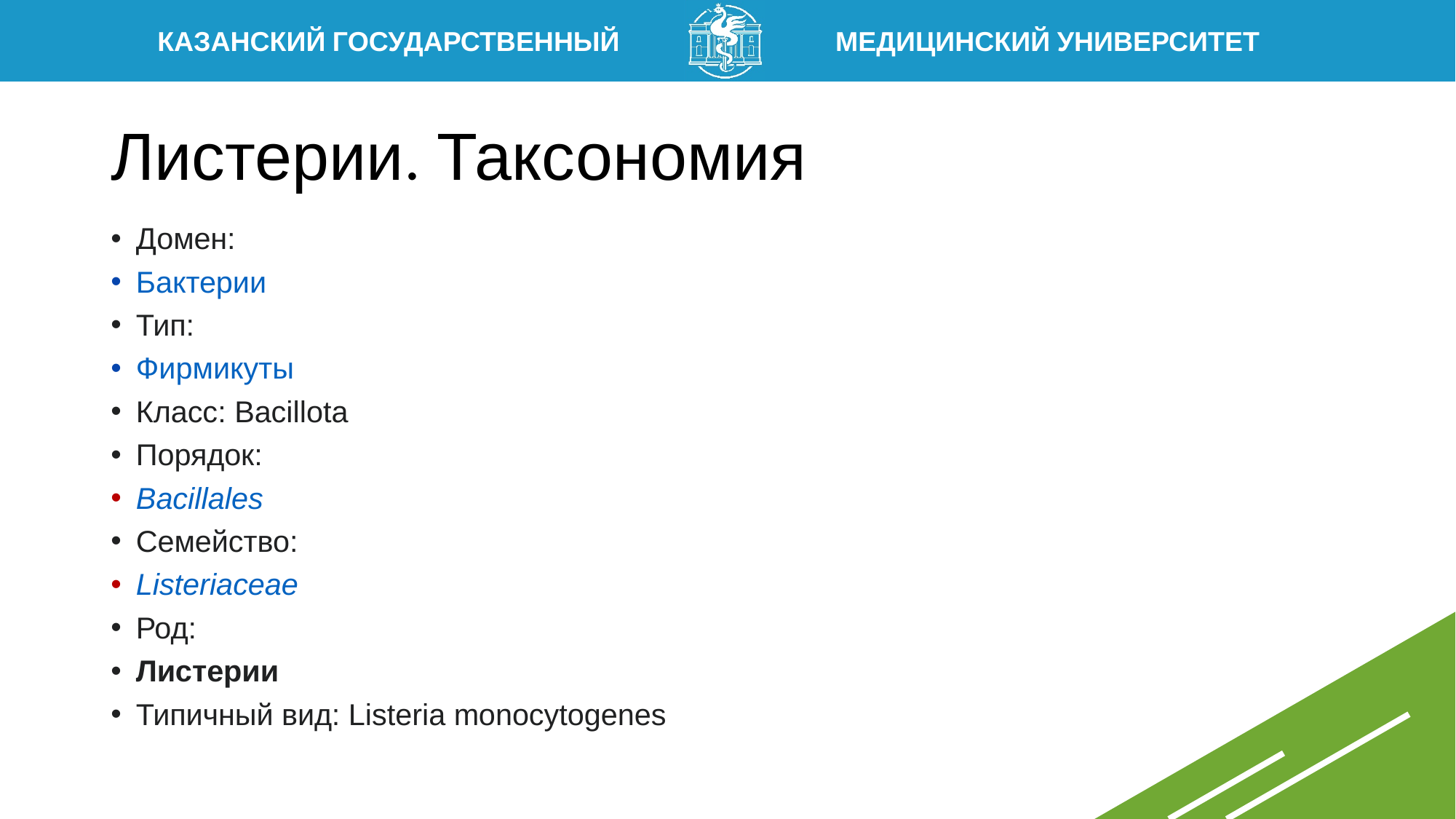

# Листерии. Таксономия
Домен:
Бактерии
Тип:
Фирмикуты
Класс: Bacillota
Порядок:
Bacillales
Семейство:
Listeriaceae
Род:
Листерии
Типичный вид: Listeria monocytogenes